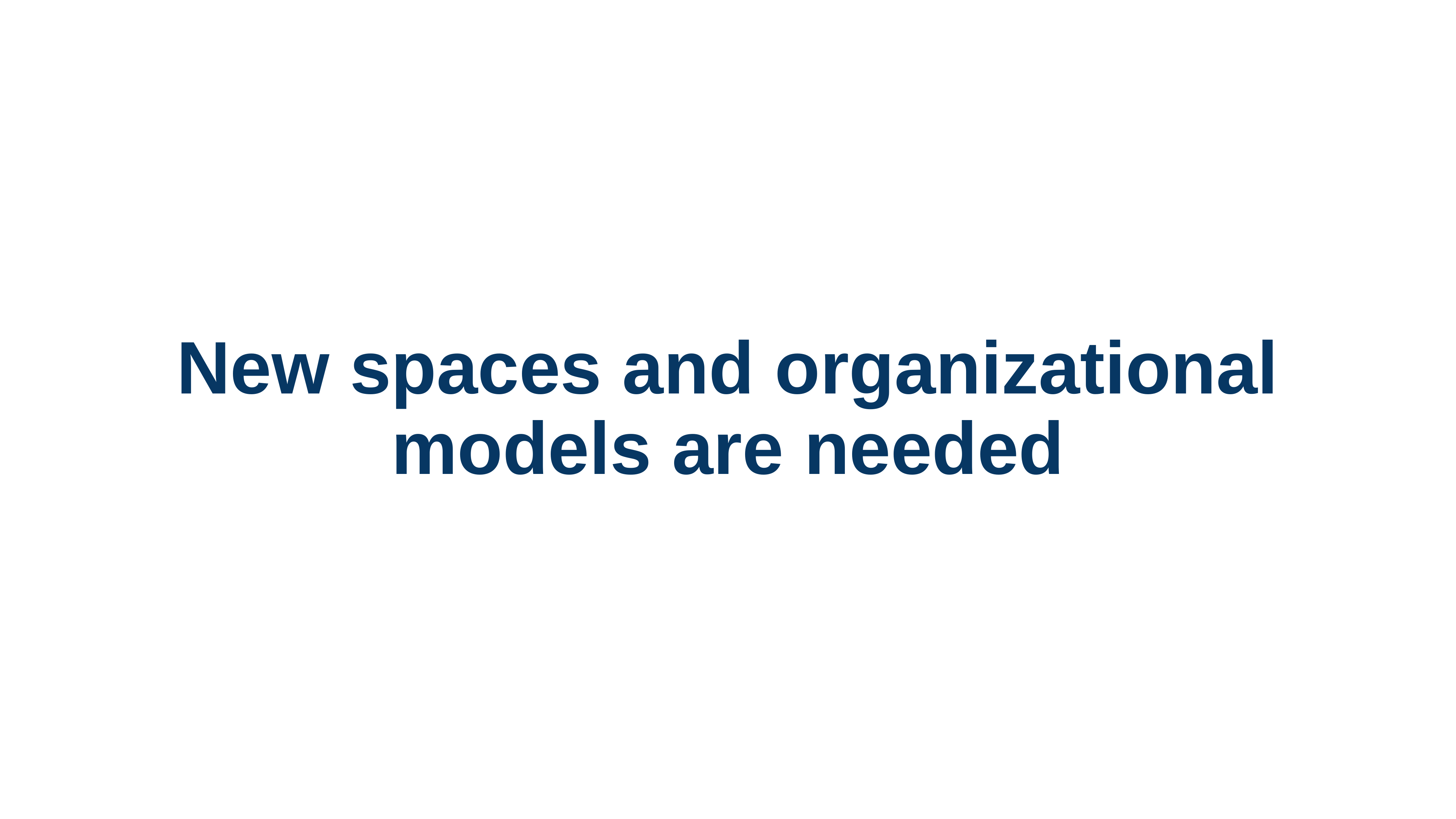

# New spaces and organizational models are needed